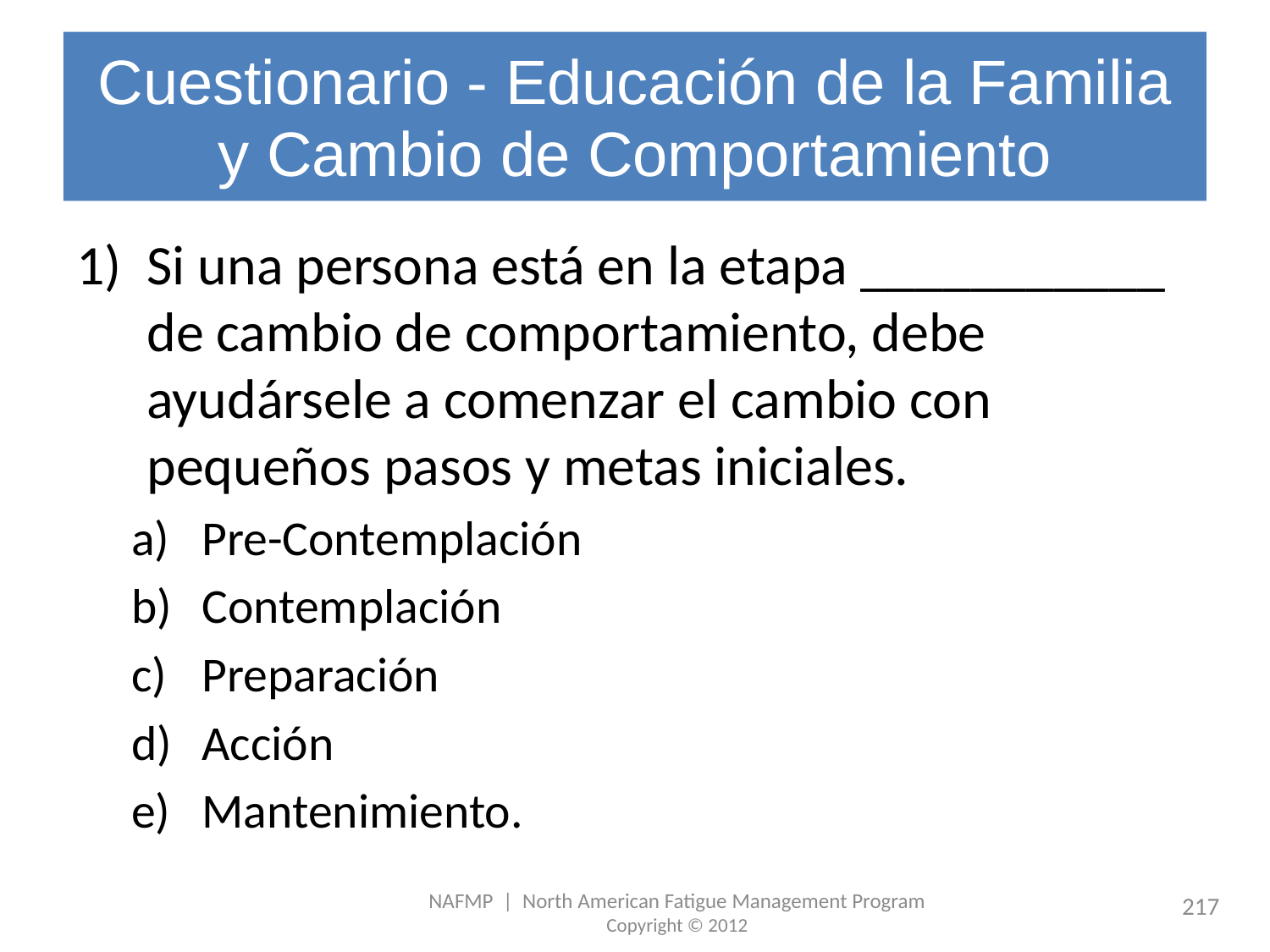

# Cuestionario - Educación de la Familia y Cambio de Comportamiento
Si una persona está en la etapa ___________ de cambio de comportamiento, debe ayudársele a comenzar el cambio con pequeños pasos y metas iniciales.
Pre-Contemplación
Contemplación
Preparación
Acción
Mantenimiento.